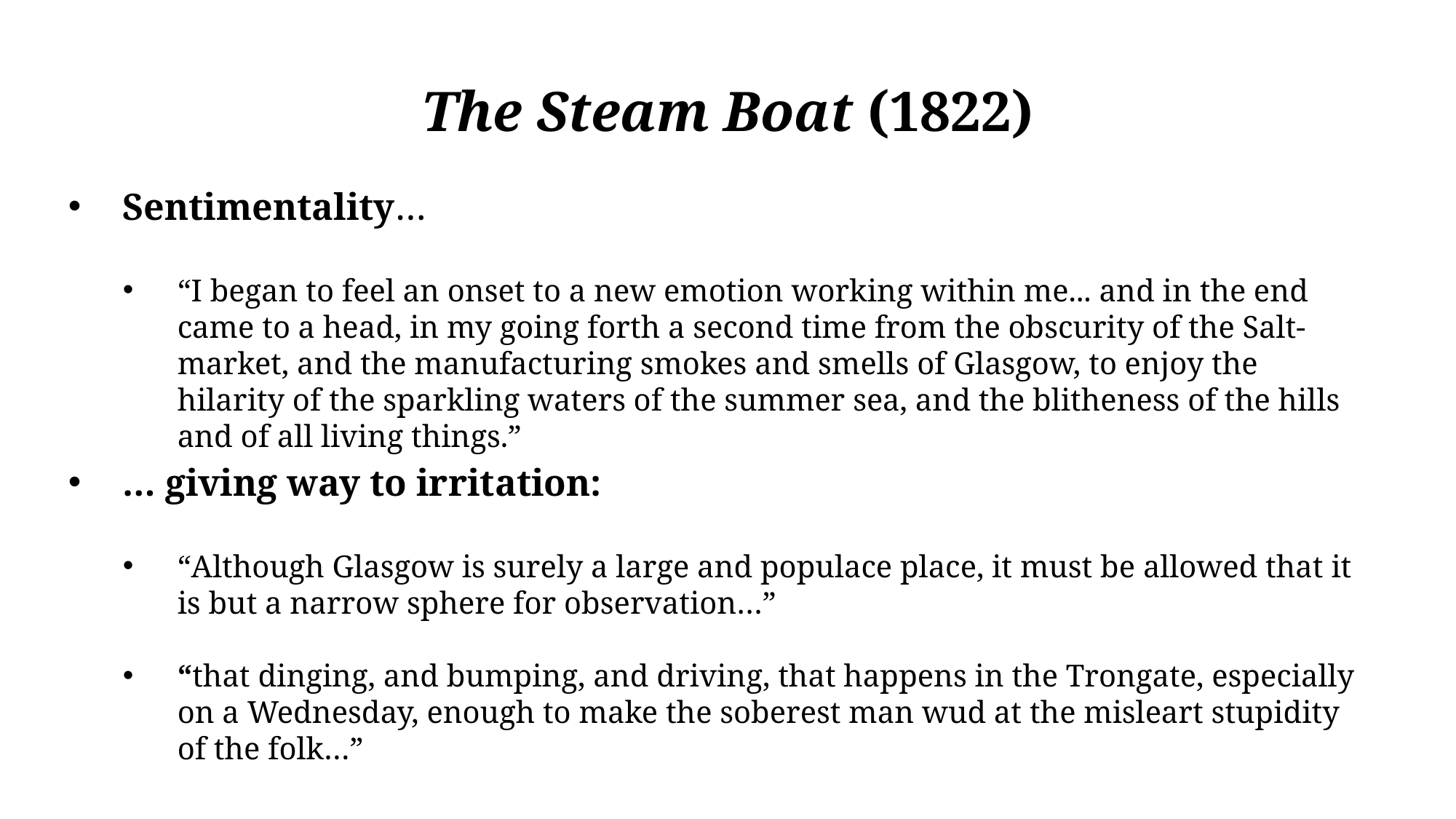

The Steam Boat (1822)
Sentimentality…

“I began to feel an onset to a new emotion working within me... and in the end came to a head, in my going forth a second time from the obscurity of the Salt-market, and the manufacturing smokes and smells of Glasgow, to enjoy the hilarity of the sparkling waters of the summer sea, and the blitheness of the hills and of all living things.”
… giving way to irritation:

“Although Glasgow is surely a large and populace place, it must be allowed that it is but a narrow sphere for observation…”

“that dinging, and bumping, and driving, that happens in the Trongate, especially on a Wednesday, enough to make the soberest man wud at the misleart stupidity of the folk…”